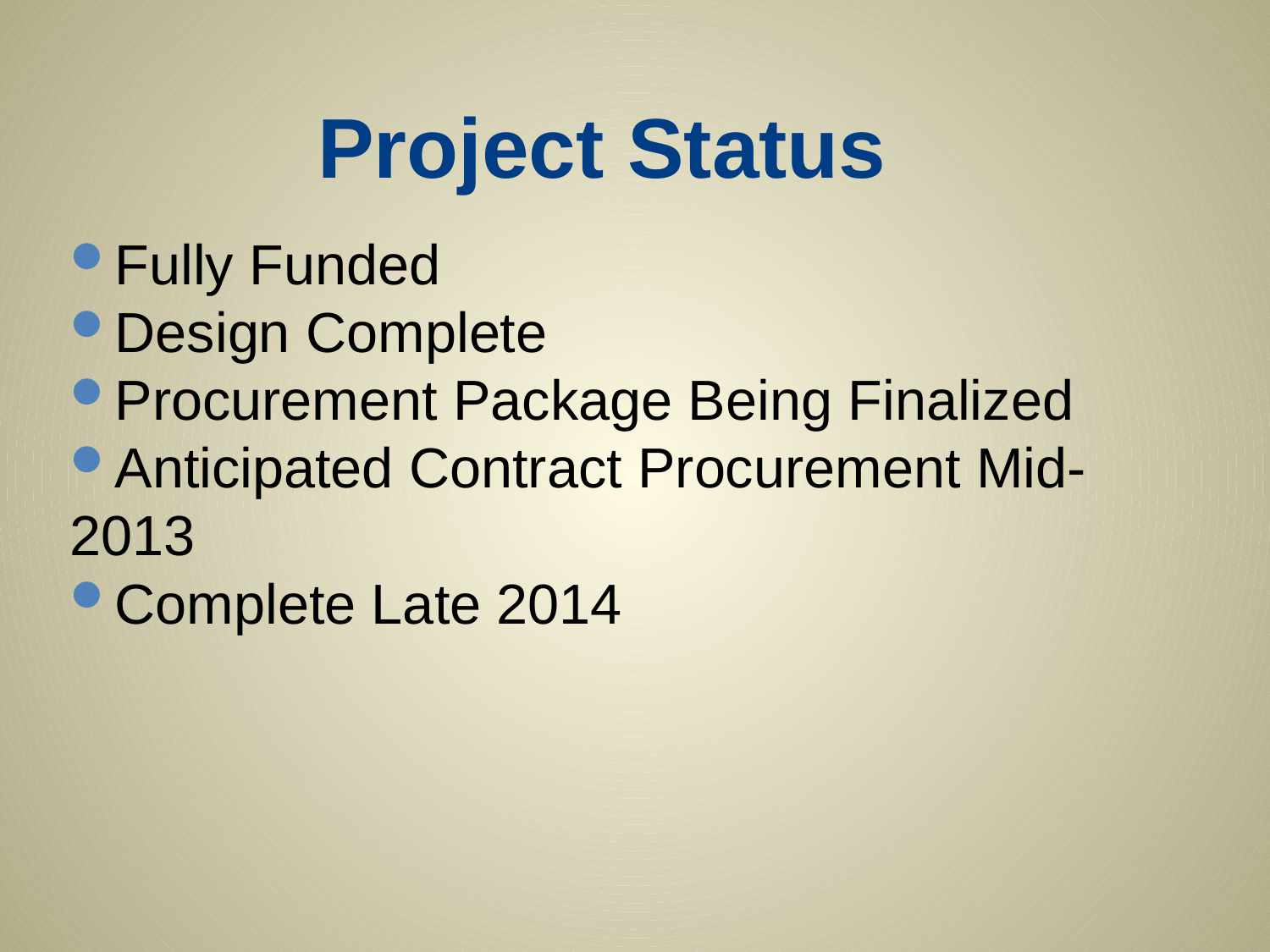

# Project Status
Fully Funded
Design Complete
Procurement Package Being Finalized
Anticipated Contract Procurement Mid-2013
Complete Late 2014